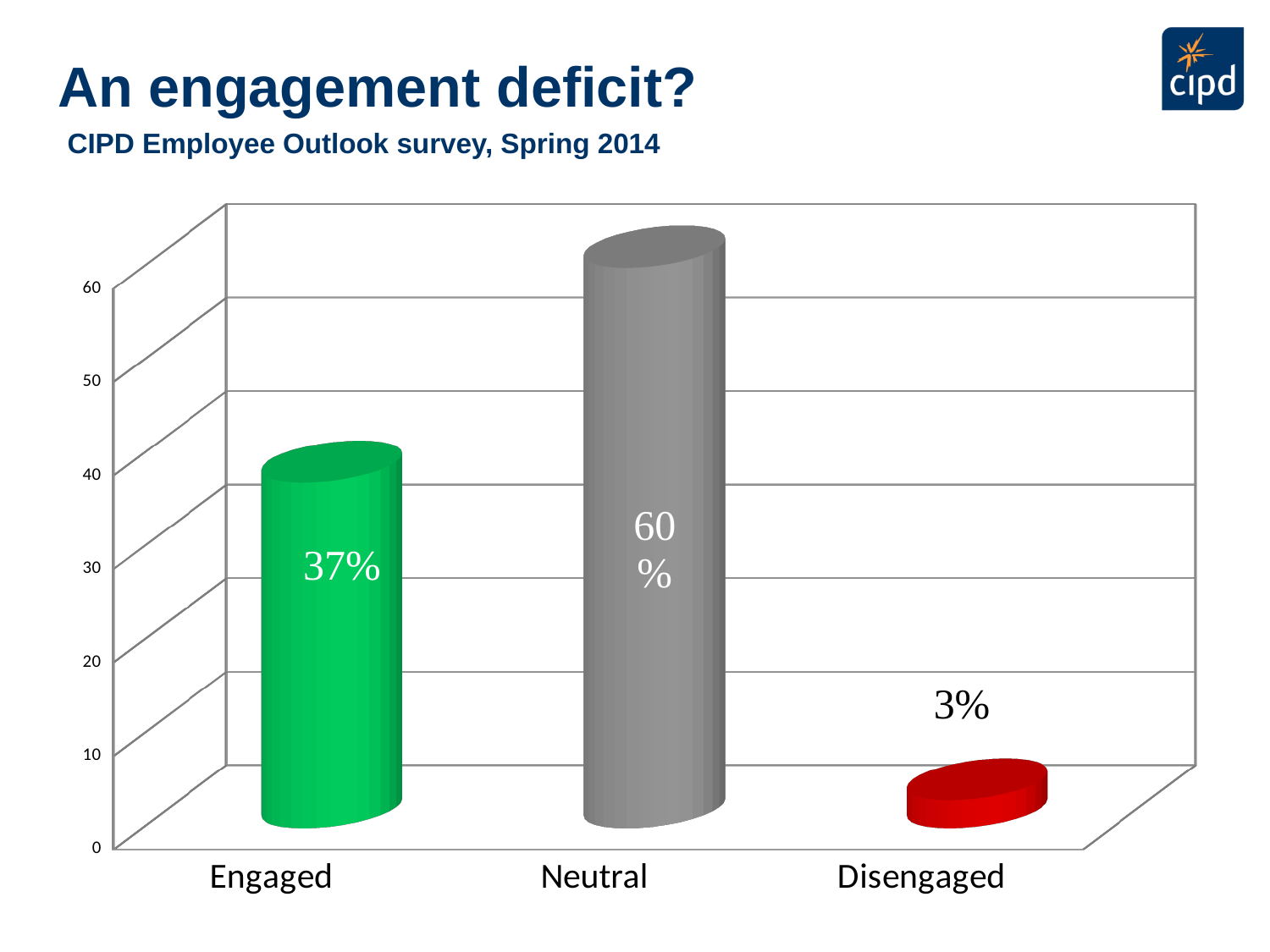

# An engagement deficit? CIPD Employee Outlook survey, Spring 2014

[unsupported chart]